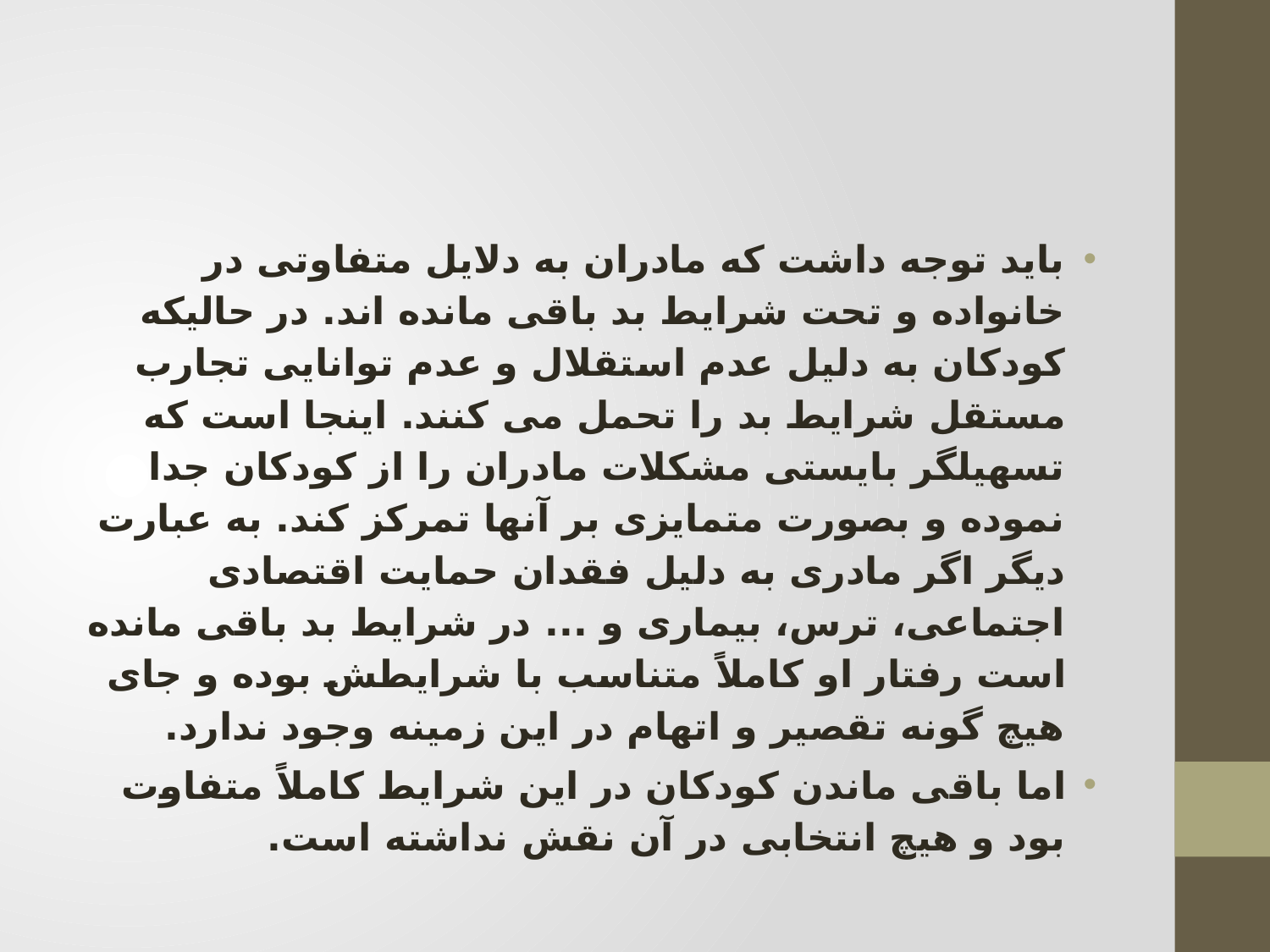

#
باید توجه داشت که مادران به دلایل متفاوتی در خانواده و تحت شرایط بد باقی مانده اند. در حالیکه کودکان به دلیل عدم استقلال و عدم توانایی تجارب مستقل شرایط بد را تحمل می کنند. اینجا است که تسهیلگر بایستی مشکلات مادران را از کودکان جدا نموده و بصورت متمایزی بر آنها تمرکز کند. به عبارت دیگر اگر مادری به دلیل فقدان حمایت اقتصادی اجتماعی، ترس، بیماری و ... در شرایط بد باقی مانده است رفتار او کاملاً متناسب با شرایطش بوده و جای هیچ گونه تقصیر و اتهام در این زمینه وجود ندارد.
اما باقی ماندن کودکان در این شرایط کاملاً متفاوت بود و هیچ انتخابی در آن نقش نداشته است.